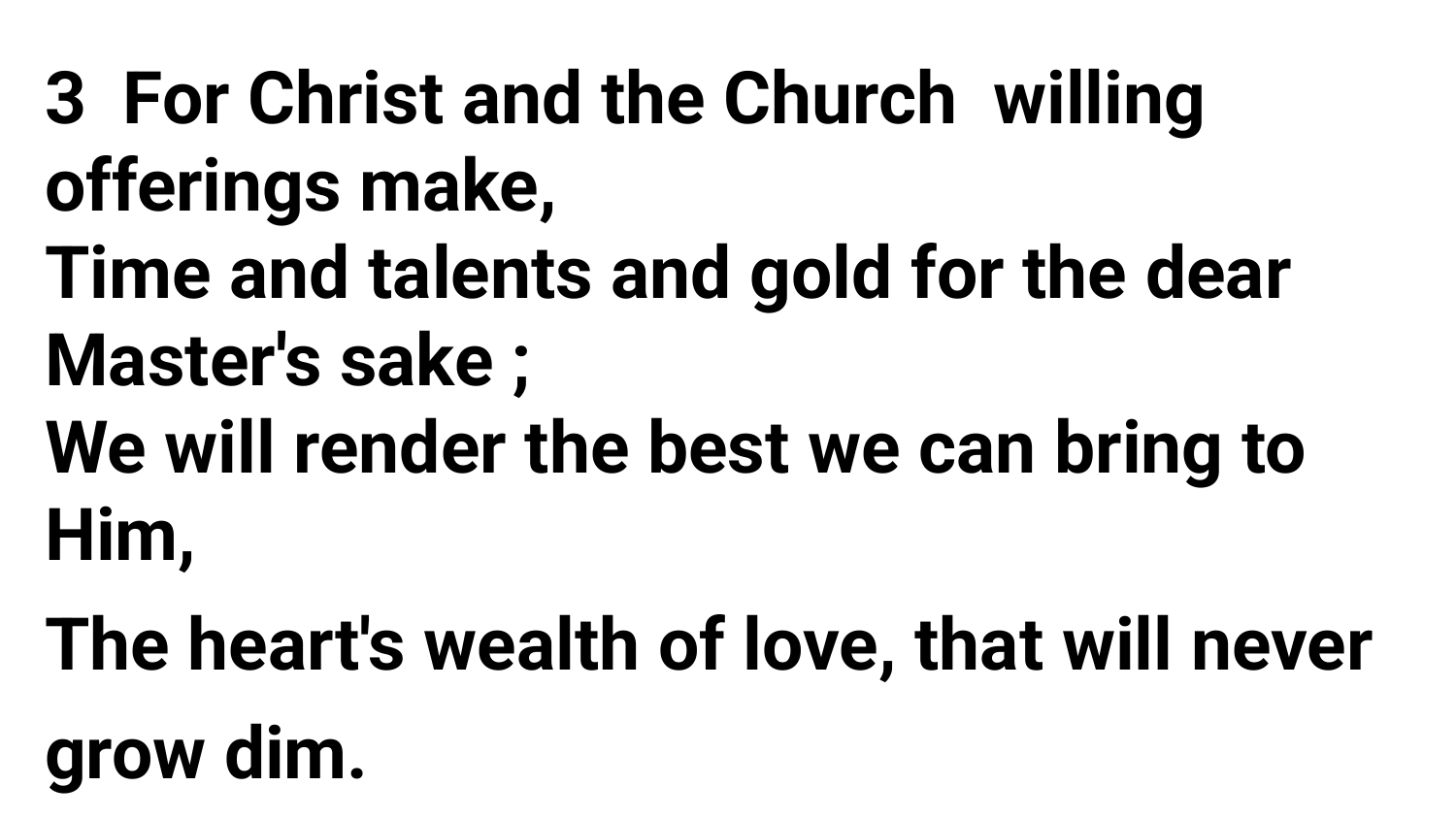

3  For Christ and the Church  willing offerings make,
Time and talents and gold for the dear Master's sake ;
We will render the best we can bring to Him,
The heart's wealth of love, that will never grow dim.